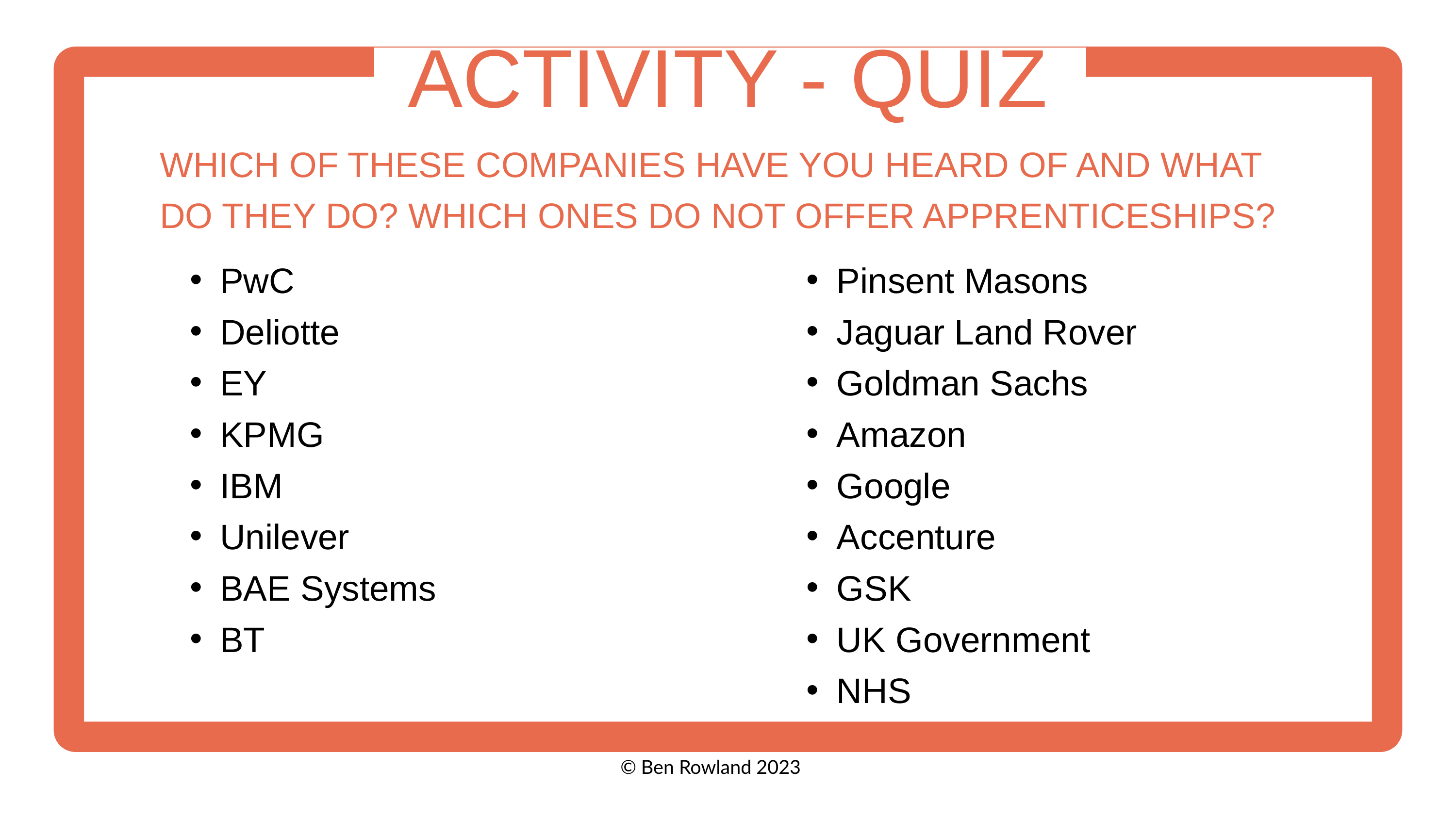

ACTIVITY - QUIZ

WHICH OF THESE COMPANIES HAVE YOU HEARD OF AND WHAT DO THEY DO? WHICH ONES DO NOT OFFER APPRENTICESHIPS?
PwC
Deliotte
EY
KPMG
IBM
Unilever
BAE Systems
BT
Pinsent Masons
Jaguar Land Rover
Goldman Sachs
Amazon
Google
Accenture
GSK
UK Government
NHS
© Ben Rowland 2023